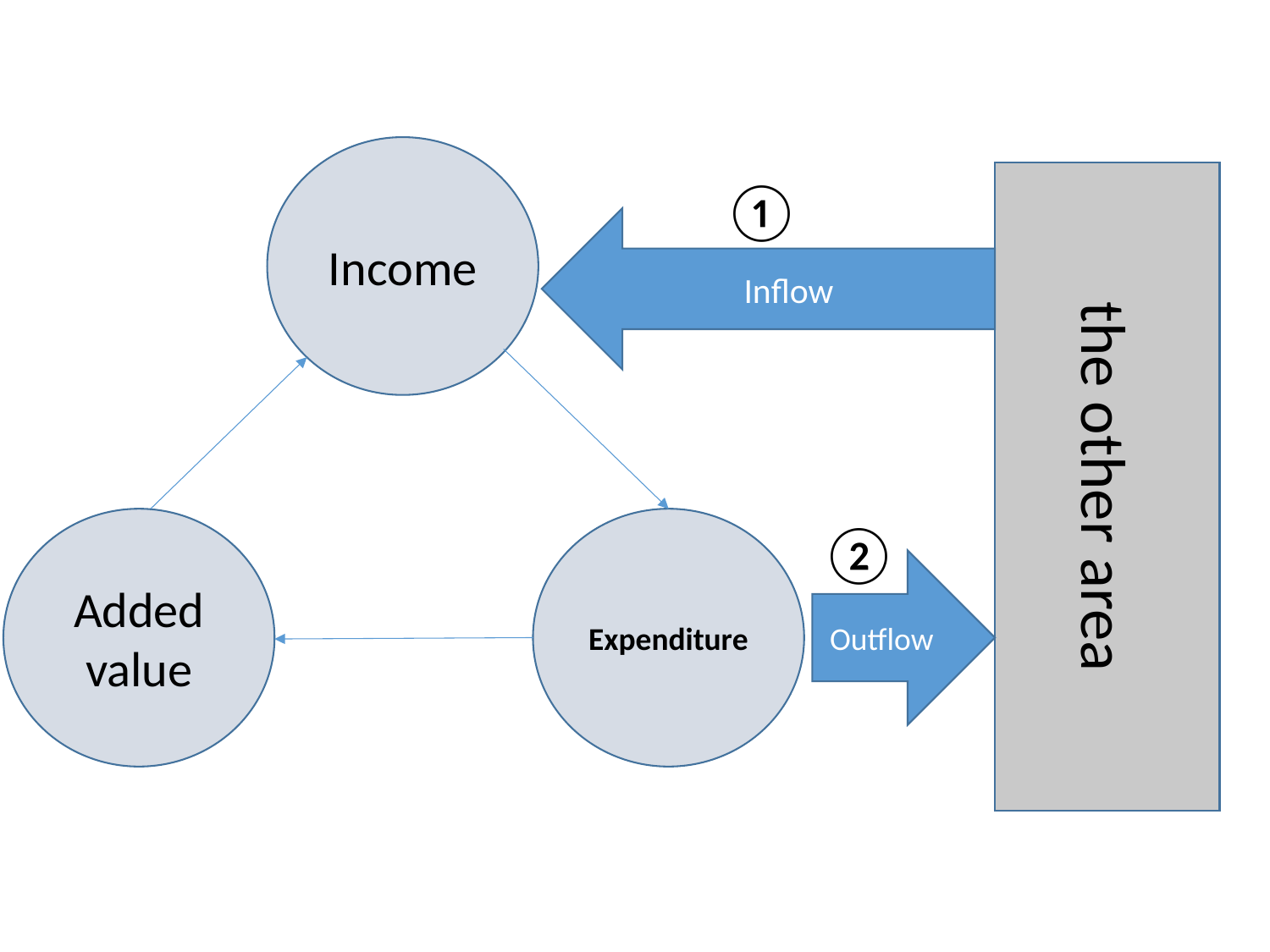

Income
the other area
①
Inflow
Added value
Expenditure
②
Outflow